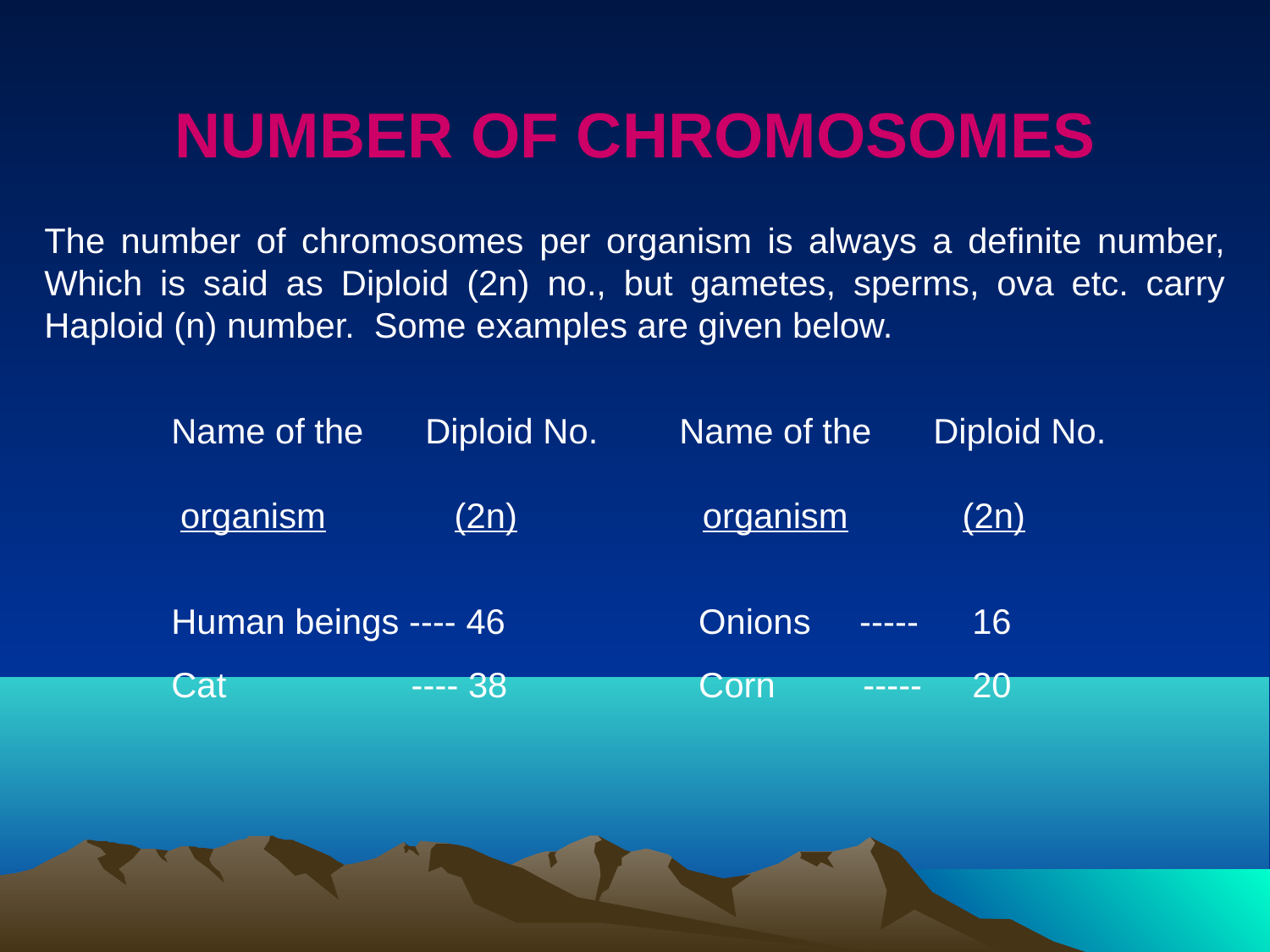

# NUMBER OF CHROMOSOMES
The number of chromosomes per organism is always a definite number, Which is said as Diploid (2n) no., but gametes, sperms, ova etc. carry Haploid (n) number.  Some examples are given below.

	Name of the	Diploid No.	Name of the	Diploid No.
              organism	   (2n)                   organism	   (2n)

	Human beings ---- 46		  Onions     -----	    16
	Cat                   ---- 38		  Corn         -----	    20